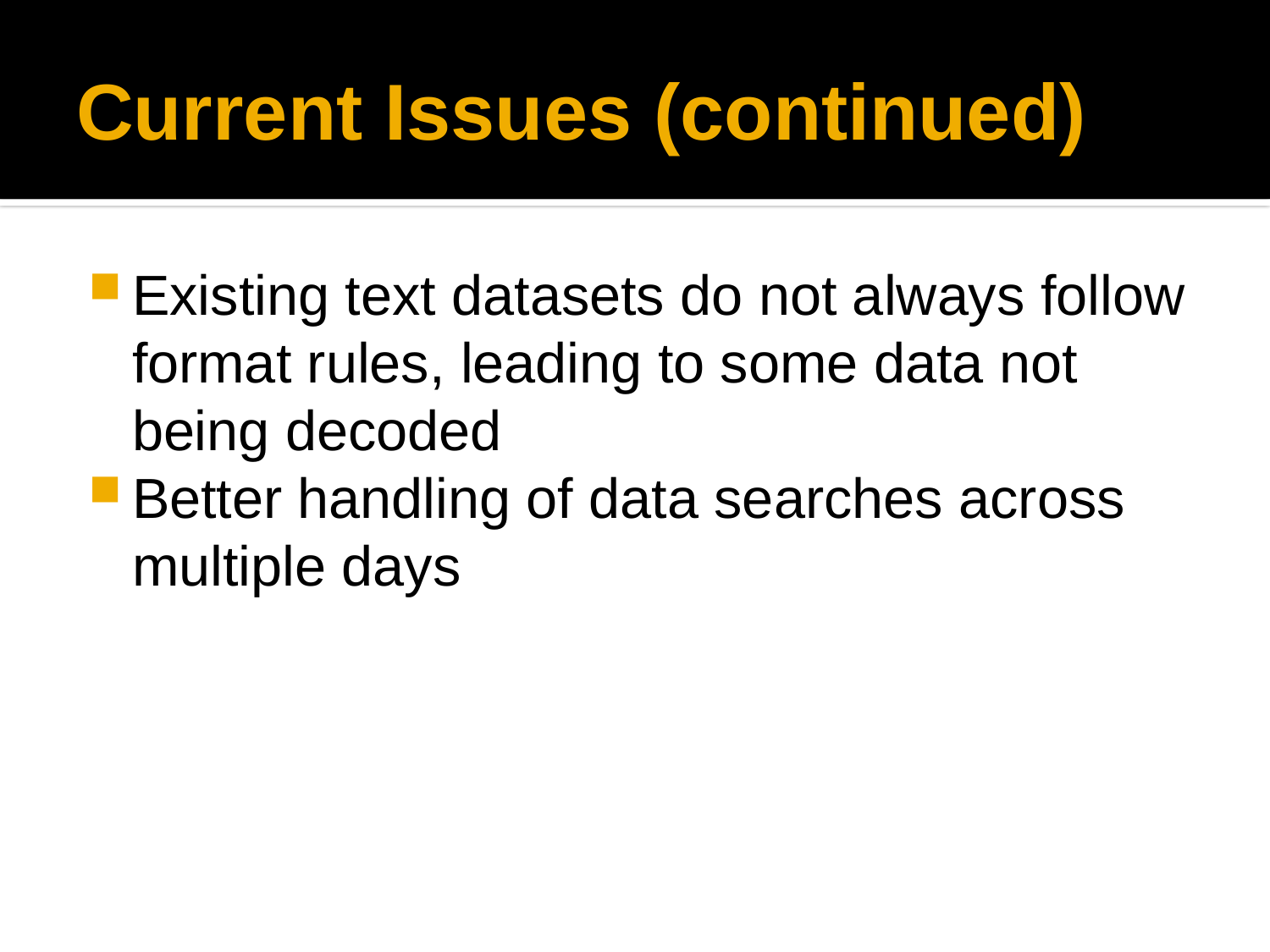

# Current Issues (continued)
Existing text datasets do not always follow format rules, leading to some data not being decoded
Better handling of data searches across multiple days